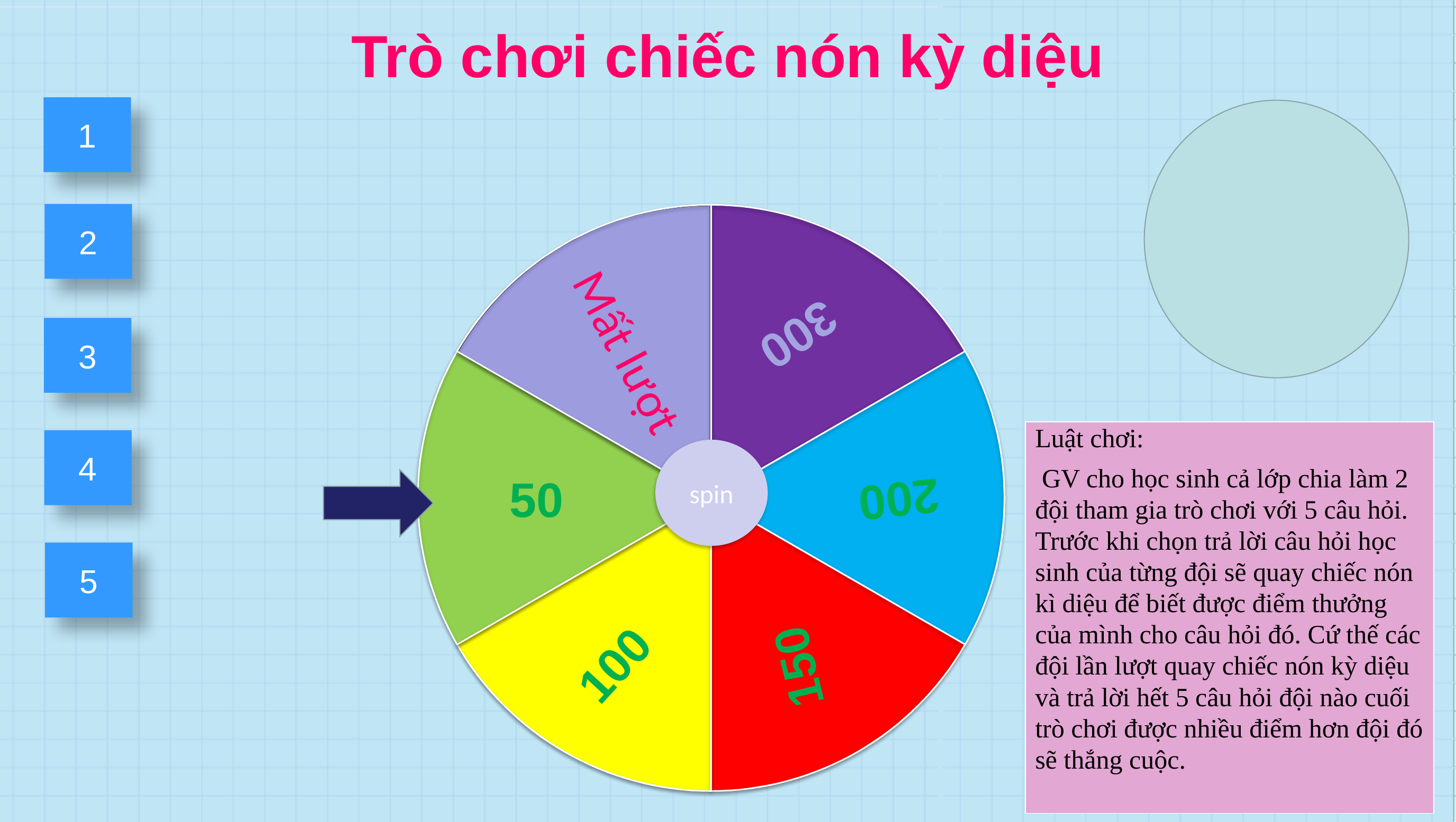

Trò chơi chiếc nón kỳ diệu
1

2

300
Mất lượt

200

50

150

100

3
| Luật chơi: GV cho học sinh cả lớp chia làm 2 đội tham gia trò chơi với 5 câu hỏi. Trước khi chọn trả lời câu hỏi học sinh của từng đội sẽ quay chiếc nón kì diệu để biết được điểm thưởng của mình cho câu hỏi đó. Cứ thế các đội lần lượt quay chiếc nón kỳ diệu và trả lời hết 5 câu hỏi đội nào cuối trò chơi được nhiều điểm hơn đội đó sẽ thắng cuộc. |
| --- |
4
spin

5